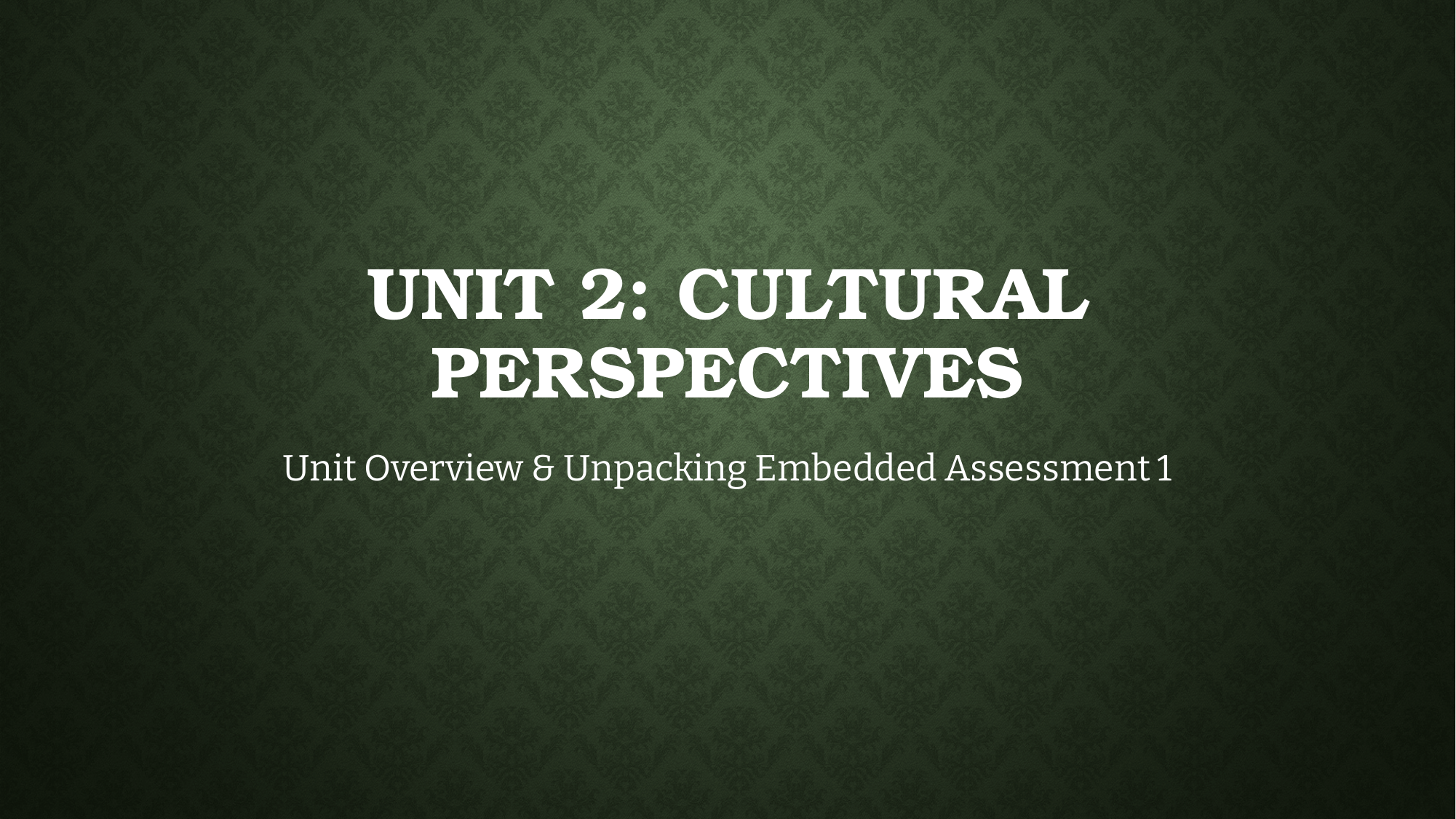

# Unit 2: Cultural Perspectives
Unit Overview & Unpacking Embedded Assessment 1